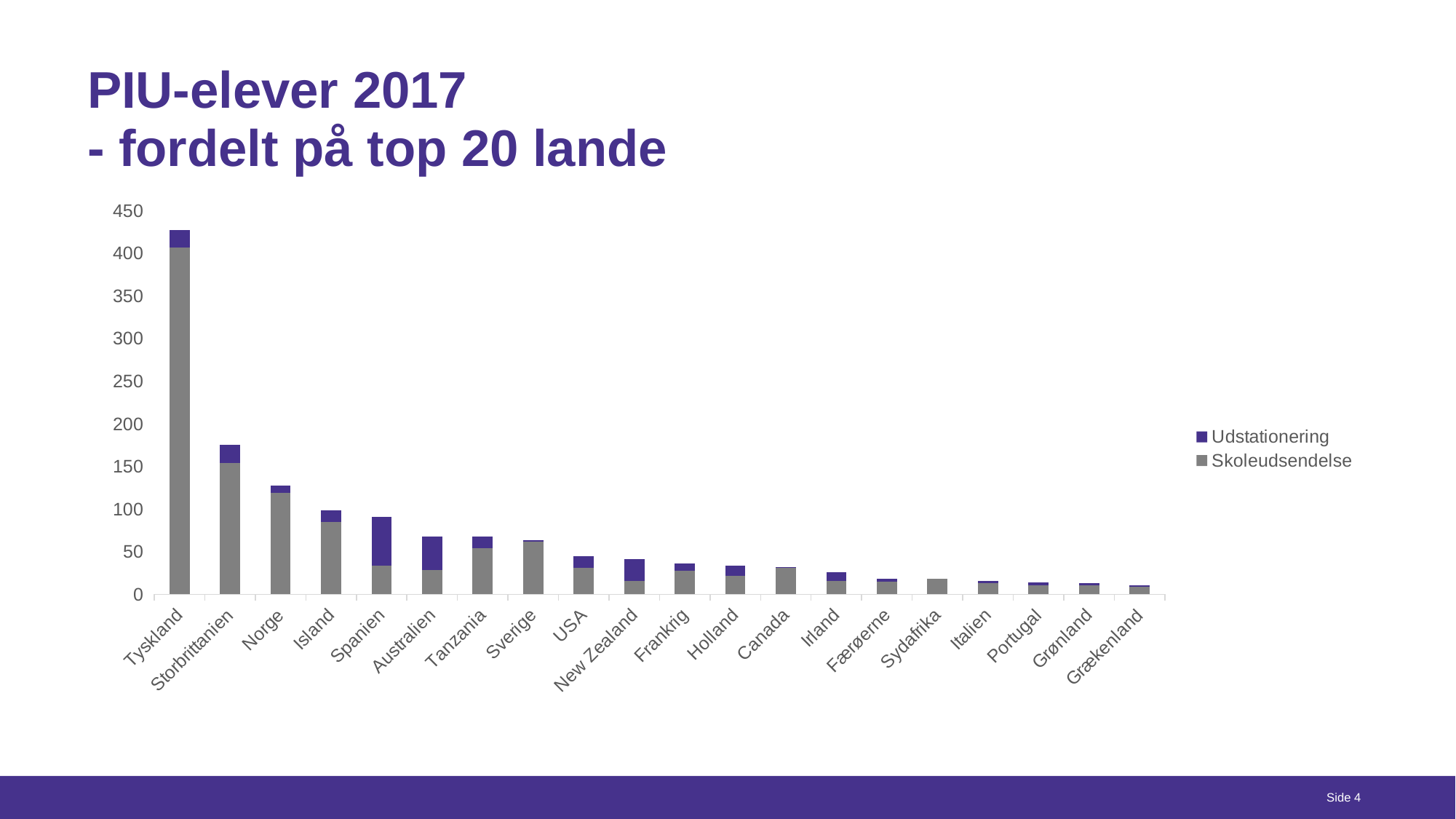

# PIU-elever 2017 - fordelt på top 20 lande

### Chart

| Category | Skoleudsendelse | Udstationering |
|---|---|---|
| Tyskland | 407.0 | 21.0 |
| Storbrittanien | 154.0 | 22.0 |
| Norge | 119.0 | 9.0 |
| Island | 85.0 | 14.0 |
| Spanien | 34.0 | 57.0 |
| Australien | 29.0 | 39.0 |
| Tanzania | 54.0 | 14.0 |
| Sverige | 62.0 | 2.0 |
| USA | 31.0 | 14.0 |
| New Zealand | 16.0 | 25.0 |
| Frankrig | 28.0 | 8.0 |
| Holland | 22.0 | 12.0 |
| Canada | 31.0 | 1.0 |
| Irland | 16.0 | 10.0 |
| Færøerne | 15.0 | 3.0 |
| Sydafrika | 18.0 | 0.0 |
| Italien | 13.0 | 3.0 |
| Portugal | 11.0 | 3.0 |
| Grønland | 11.0 | 2.0 |
| Grækenland | 9.0 | 2.0 |
Side 4